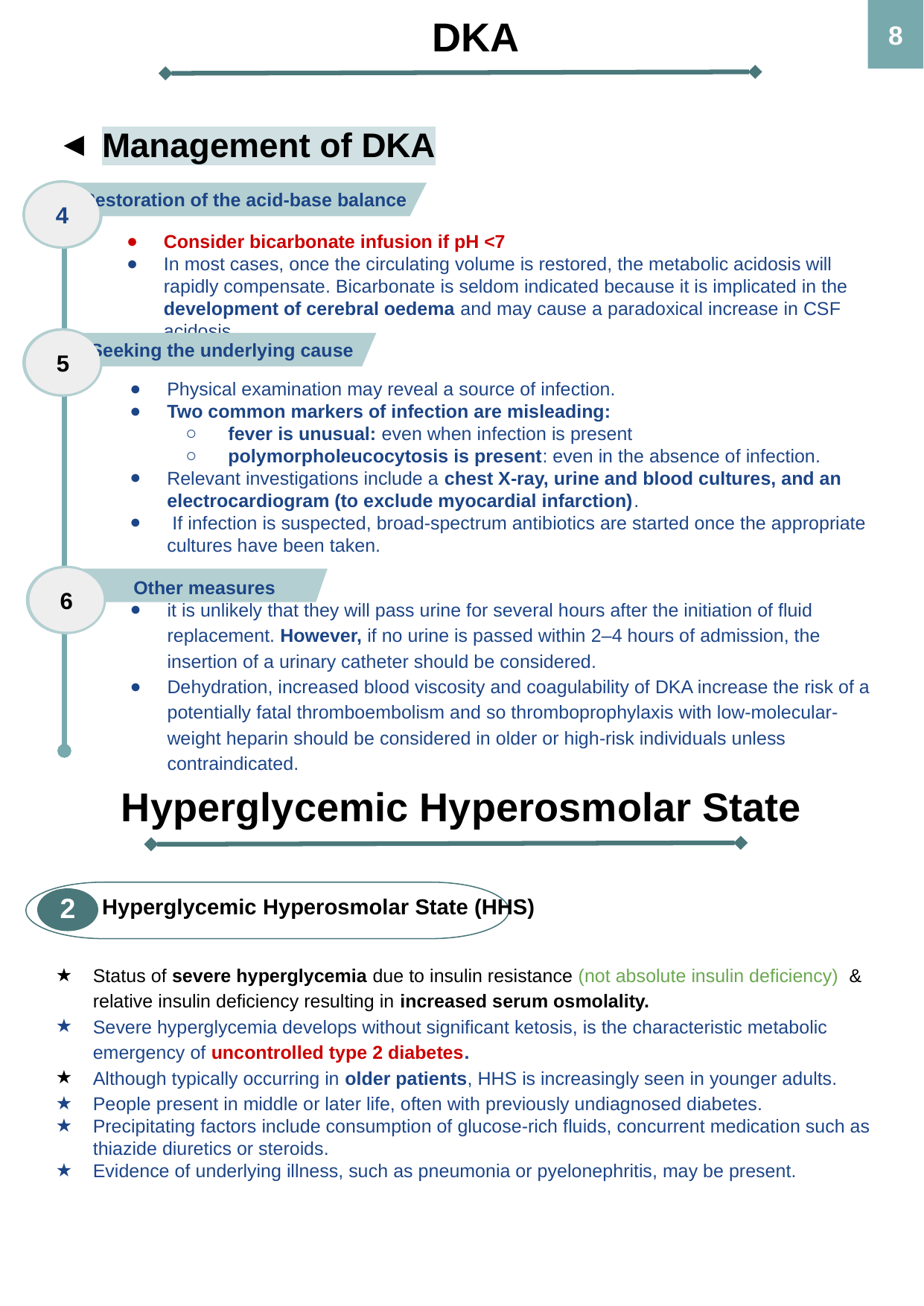

DKA
8
Management of DKA

Restoration of the acid-base balance
4
Consider bicarbonate infusion if pH <7
In most cases, once the circulating volume is restored, the metabolic acidosis will rapidly compensate. Bicarbonate is seldom indicated because it is implicated in the development of cerebral oedema and may cause a paradoxical increase in CSF acidosis.

Seeking the underlying cause
5
Physical examination may reveal a source of infection.
Two common markers of infection are misleading:
 fever is unusual: even when infection is present
 polymorpholeucocytosis is present: even in the absence of infection.
Relevant investigations include a chest X-ray, urine and blood cultures, and an electrocardiogram (to exclude myocardial infarction).
 If infection is suspected, broad-spectrum antibiotics are started once the appropriate cultures have been taken.

Other measures
6
it is unlikely that they will pass urine for several hours after the initiation of fluid replacement. However, if no urine is passed within 2–4 hours of admission, the insertion of a urinary catheter should be considered.
Dehydration, increased blood viscosity and coagulability of DKA increase the risk of a potentially fatal thromboembolism and so thromboprophylaxis with low-molecular-weight heparin should be considered in older or high-risk individuals unless contraindicated.
Hyperglycemic Hyperosmolar State
Hyperglycemic Hyperosmolar State (HHS)

2

Status of severe hyperglycemia due to insulin resistance (not absolute insulin deficiency)  & relative insulin deficiency resulting in increased serum osmolality.
Severe hyperglycemia develops without significant ketosis, is the characteristic metabolic emergency of uncontrolled type 2 diabetes.
Although typically occurring in older patients, HHS is increasingly seen in younger adults.
People present in middle or later life, often with previously undiagnosed diabetes.
Precipitating factors include consumption of glucose-rich fluids, concurrent medication such as thiazide diuretics or steroids.
Evidence of underlying illness, such as pneumonia or pyelonephritis, may be present.